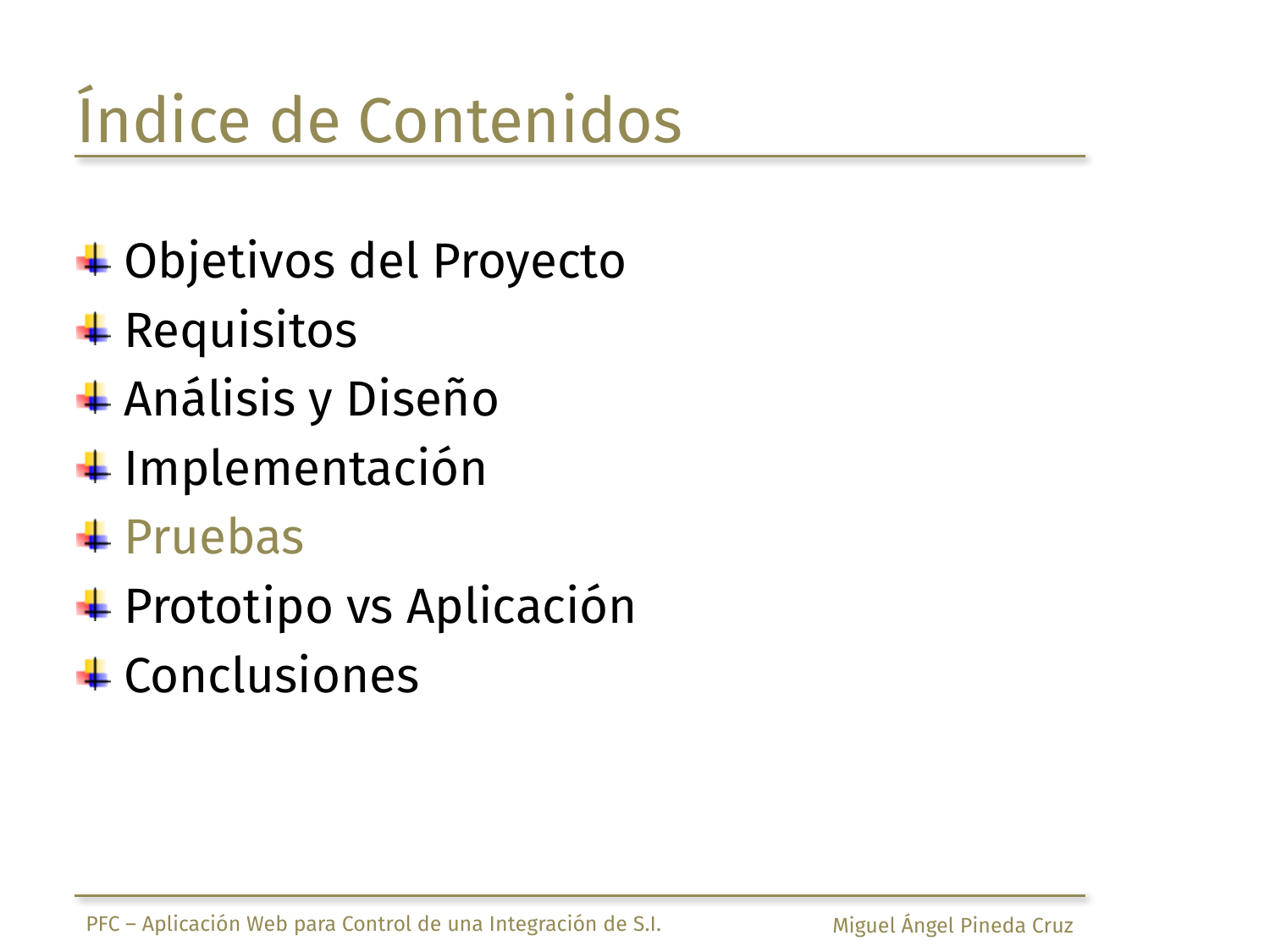

# Índice de Contenidos
Objetivos del Proyecto
Requisitos
Análisis y Diseño
Implementación
Pruebas
Prototipo vs Aplicación
Conclusiones

PFC – Aplicación Web para Control de una Integración de S.I.
Miguel Ángel Pineda Cruz